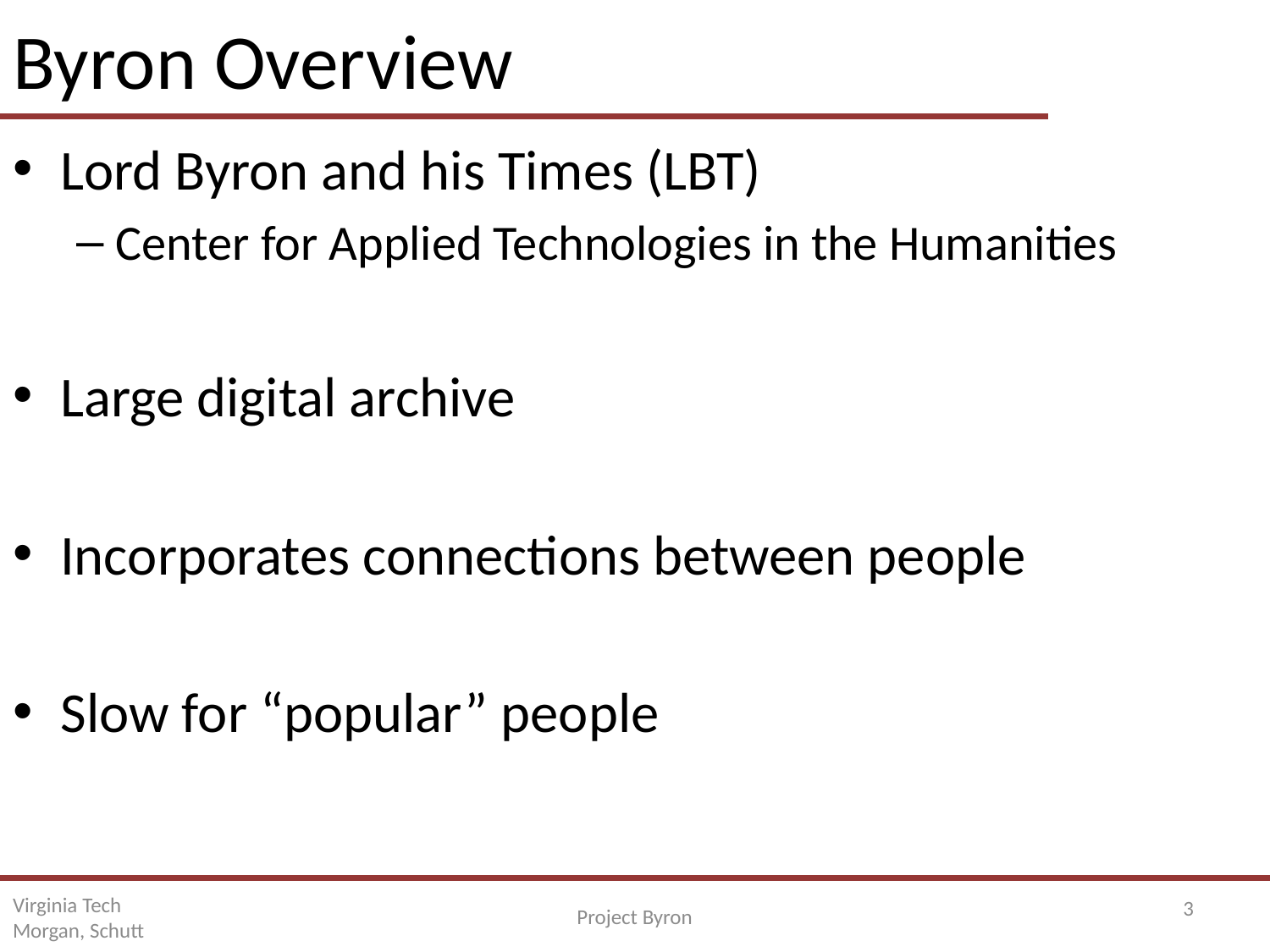

# Byron Overview
Lord Byron and his Times (LBT)
Center for Applied Technologies in the Humanities

Large digital archive

Incorporates connections between people

Slow for “popular” people
Virginia Tech
Morgan, Schutt
3
Project Byron